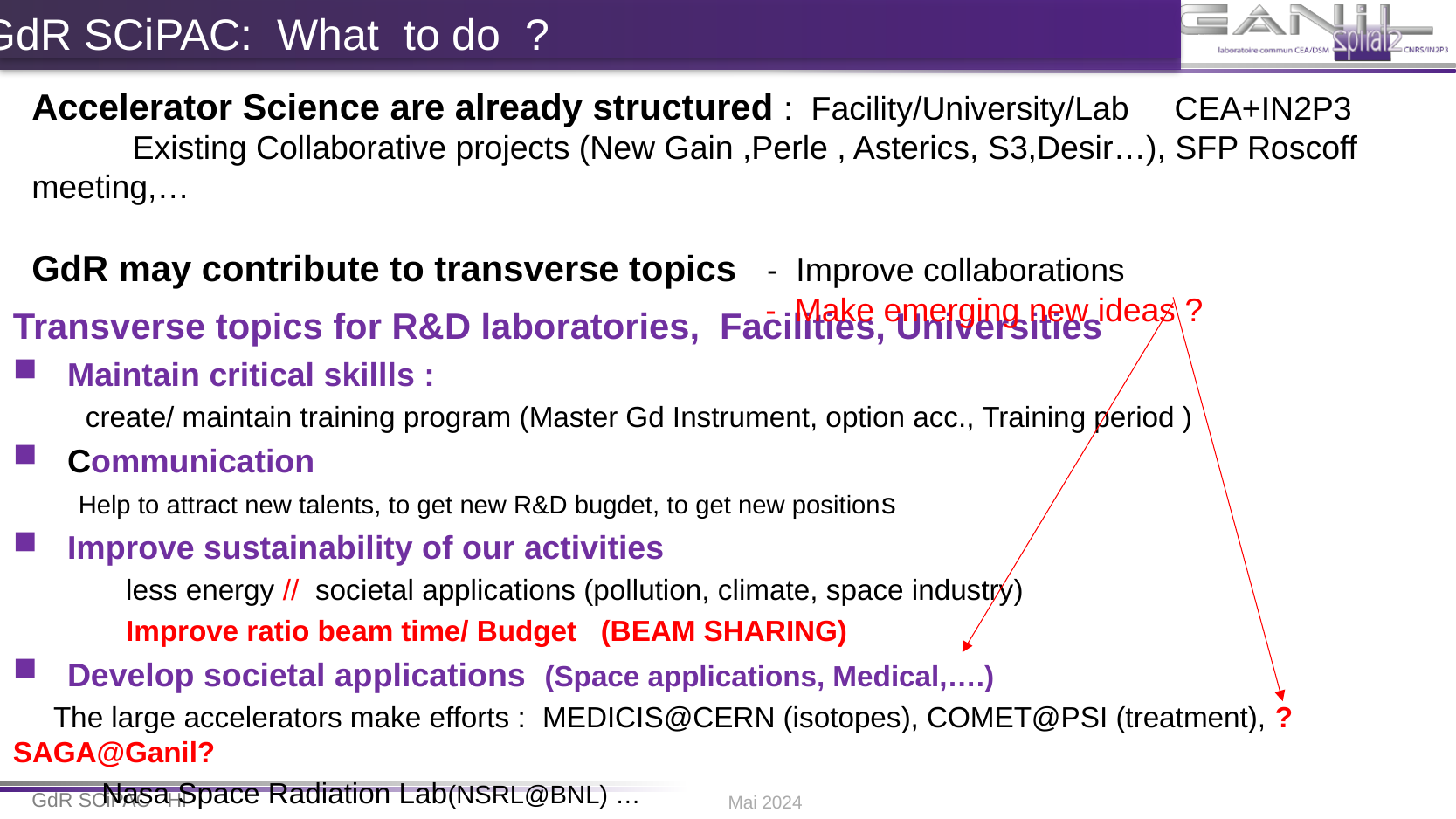

GdR SCiPAC:  What  to do  ?
Accelerator Science are already structured :  Facility/University/Lab     CEA+IN2P3
           Existing Collaborative projects (New Gain ,Perle , Asterics, S3,Desir…), SFP Roscoff meeting,…

GdR may contribute to transverse topics   -  Improve collaborations
                                                                                -  Make emerging new ideas ?
Transverse topics for R&D laboratories,  Facilities, Universities
Maintain critical skillls :
         create/ maintain training program (Master Gd Instrument, option acc., Training period )
Communication
Help to attract new talents, to get new R&D bugdet, to get new positions
Improve sustainability of our activities
              less energy //  societal applications (pollution, climate, space industry)
              Improve ratio beam time/ Budget   (BEAM SHARING)
Develop societal applications  (Space applications, Medical,….)
     The large accelerators make efforts :  MEDICIS@CERN (isotopes), COMET@PSI (treatment), ? SAGA@Ganil?
           Nasa Space Radiation Lab(NSRL@BNL) …
Mai 2024
GdR SCiPAC   HI